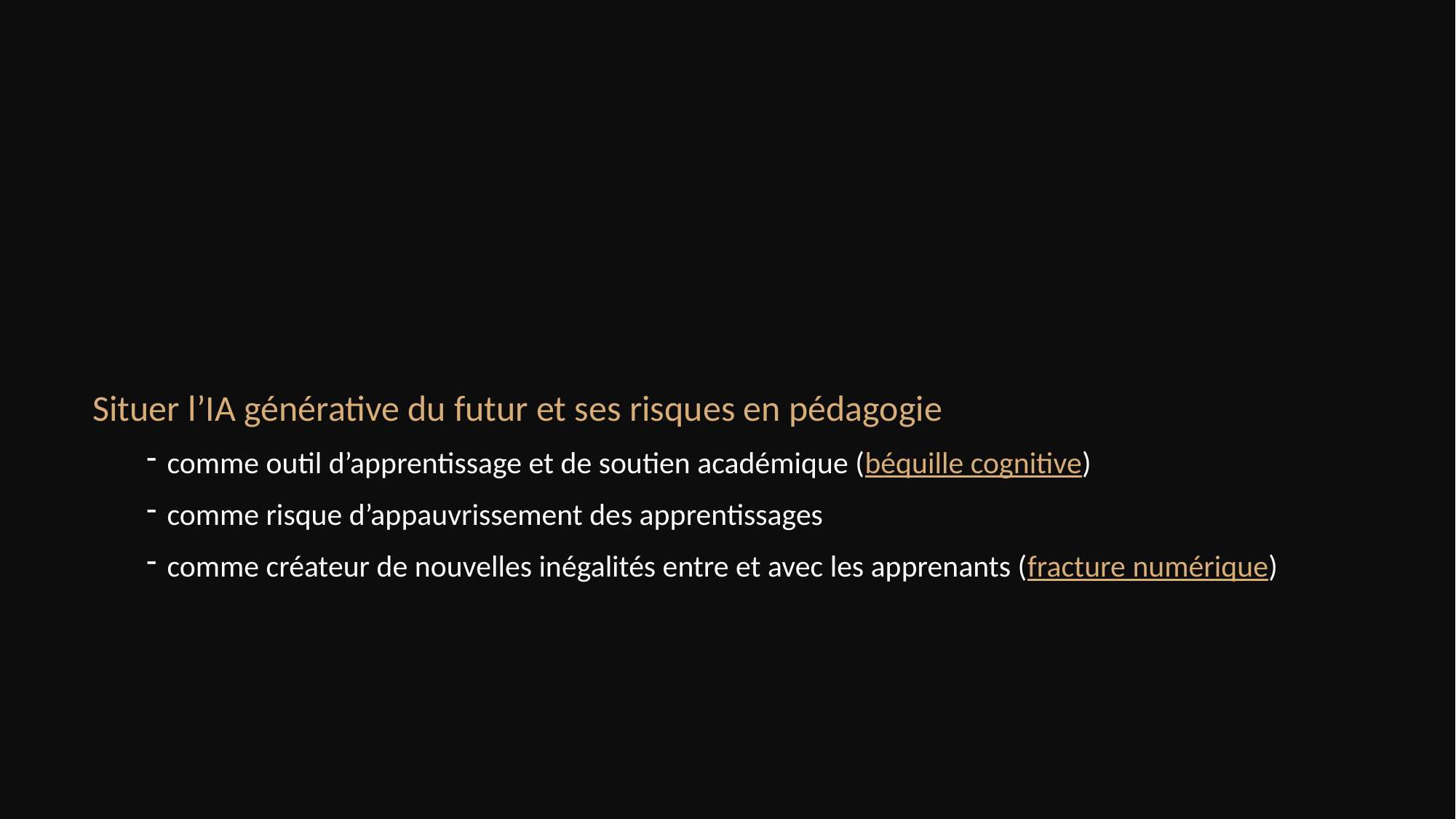

Situer l’IA générative du futur et ses risques en pédagogie
comme outil d’apprentissage et de soutien académique (béquille cognitive)
comme risque d’appauvrissement des apprentissages
comme créateur de nouvelles inégalités entre et avec les apprenants (fracture numérique)